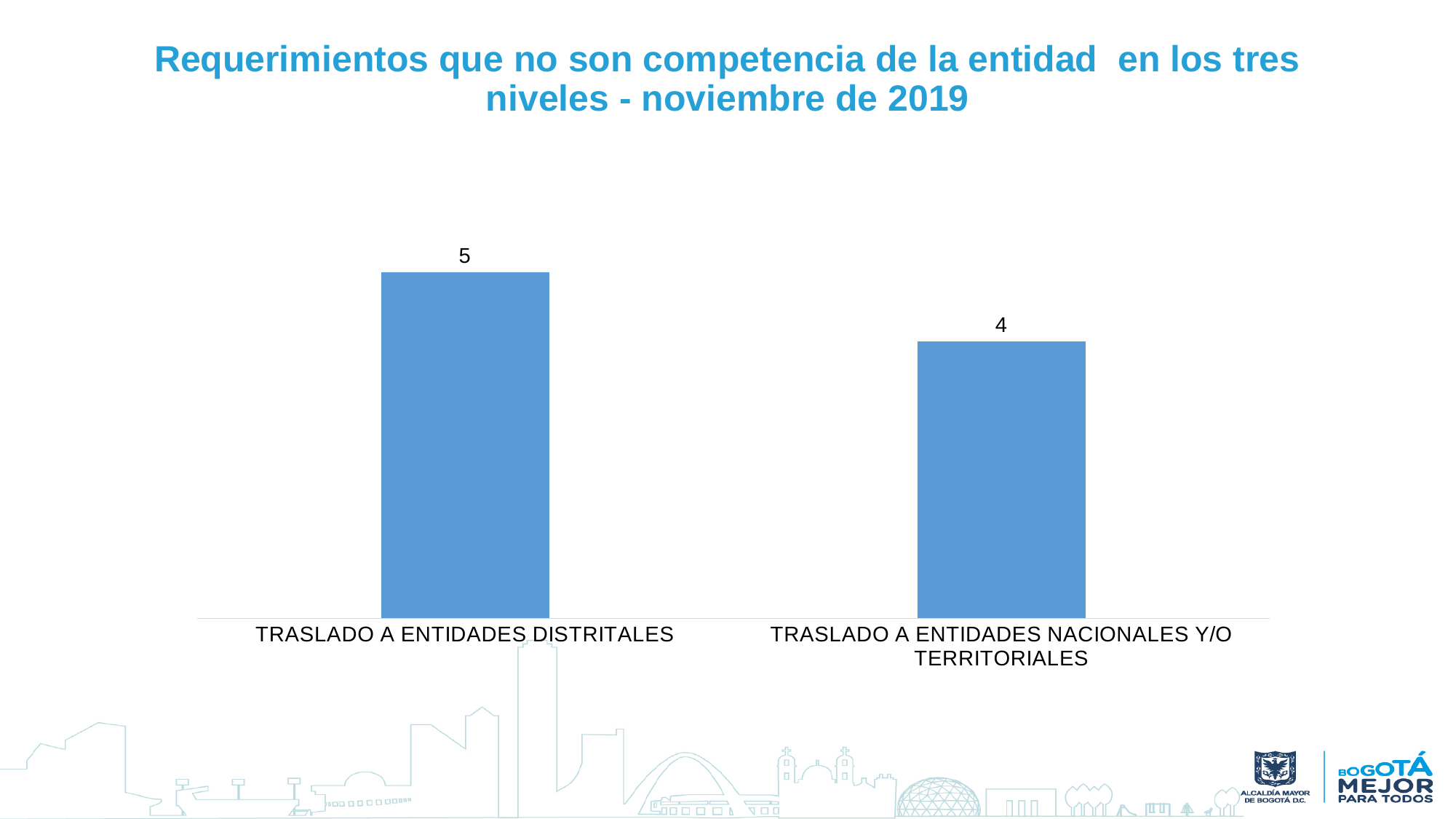

# Requerimientos que no son competencia de la entidad  en los tres niveles - noviembre de 2019

### Chart

| Category | Total |
|---|---|
| TRASLADO A ENTIDADES DISTRITALES | 5.0 |
| TRASLADO A ENTIDADES NACIONALES Y/O TERRITORIALES | 4.0 |